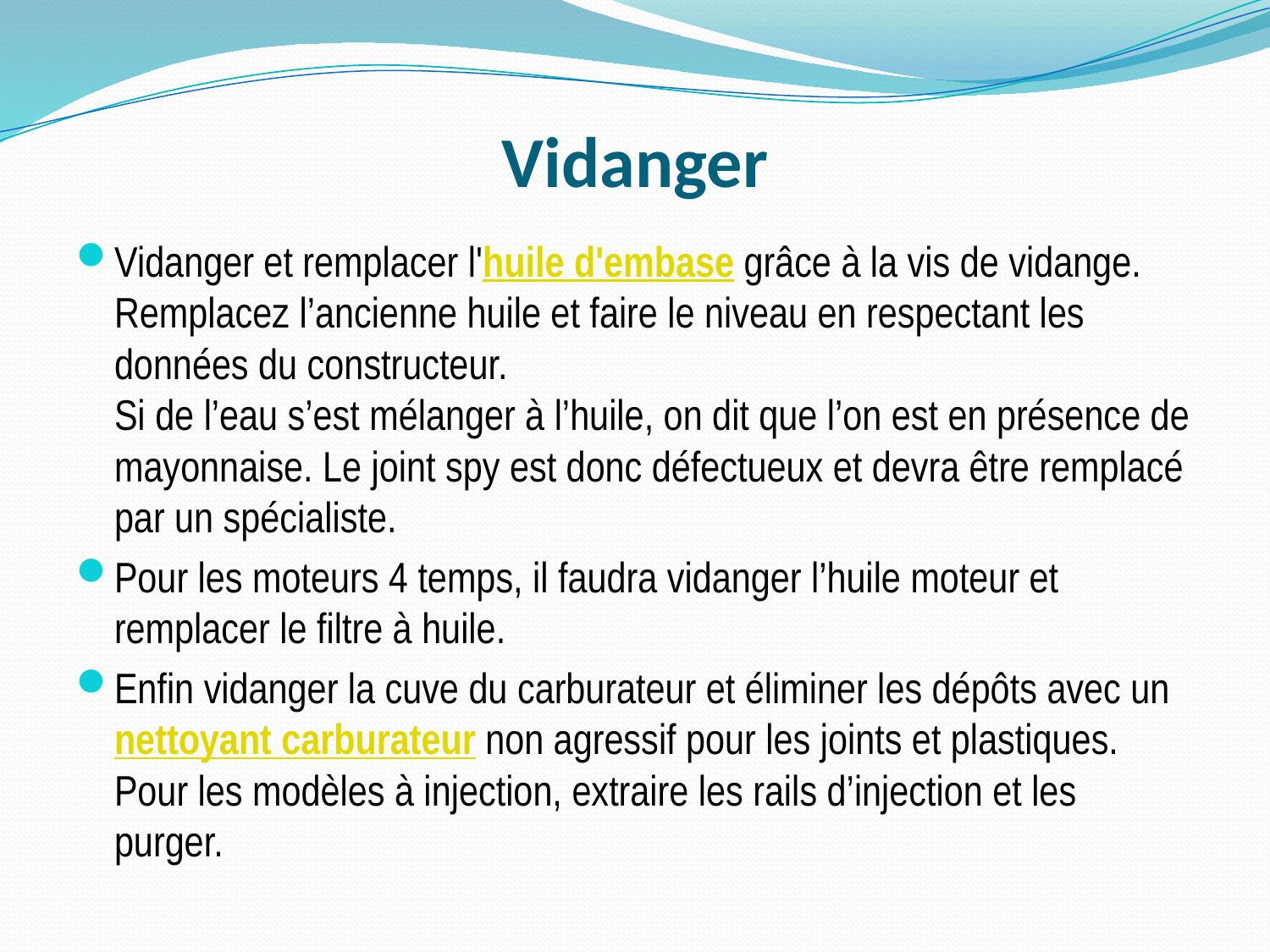

# Vidanger
Vidanger et remplacer l'huile d'embase grâce à la vis de vidange. Remplacez l’ancienne huile et faire le niveau en respectant les données du constructeur.
Si de l’eau s’est mélanger à l’huile, on dit que l’on est en présence de mayonnaise. Le joint spy est donc défectueux et devra être remplacé par un spécialiste.
Pour les moteurs 4 temps, il faudra vidanger l’huile moteur et remplacer le filtre à huile.
Enfin vidanger la cuve du carburateur et éliminer les dépôts avec un nettoyant carburateur non agressif pour les joints et plastiques.
Pour les modèles à injection, extraire les rails d’injection et les purger.